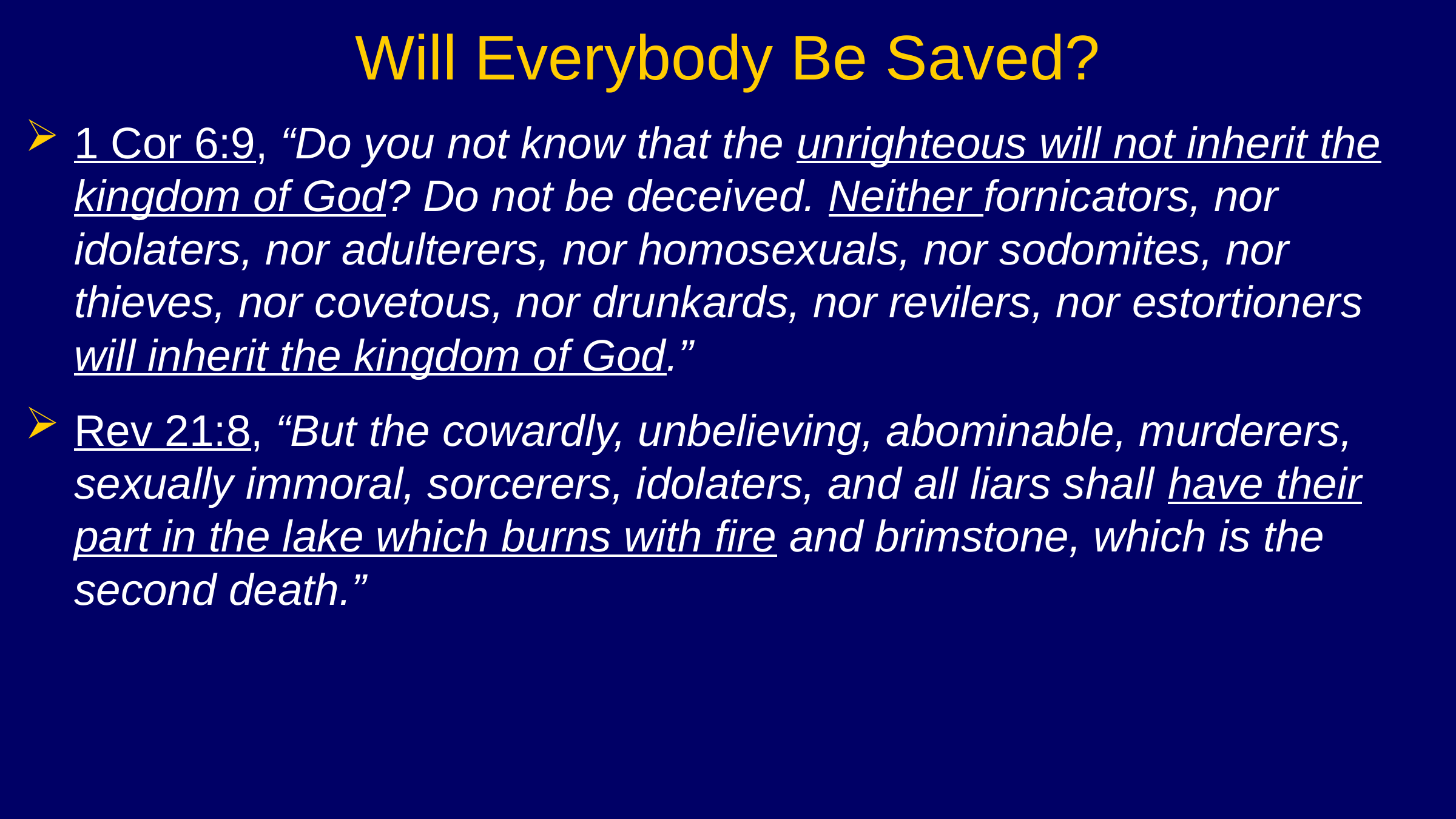

# Will Everybody Be Saved?
1 Cor 6:9, “Do you not know that the unrighteous will not inherit the kingdom of God? Do not be deceived. Neither fornicators, nor idolaters, nor adulterers, nor homosexuals, nor sodomites, nor thieves, nor covetous, nor drunkards, nor revilers, nor estortioners will inherit the kingdom of God.”
Rev 21:8, “But the cowardly, unbelieving, abominable, murderers, sexually immoral, sorcerers, idolaters, and all liars shall have their part in the lake which burns with fire and brimstone, which is the second death.”